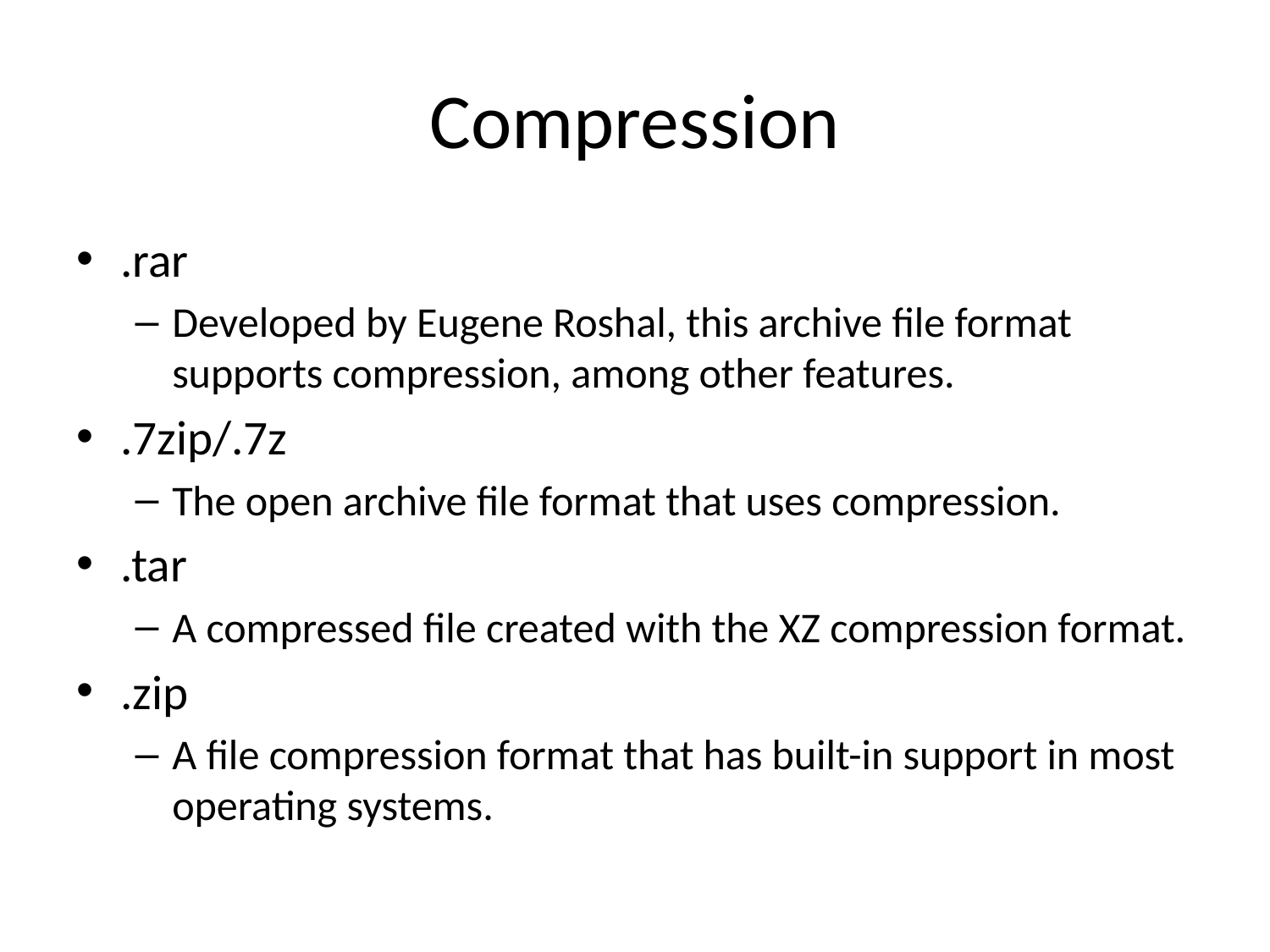

# Compression
.rar
Developed by Eugene Roshal, this archive file format supports compression, among other features.
.7zip/.7z
The open archive file format that uses compression.
.tar
A compressed file created with the XZ compression format.
.zip
A file compression format that has built-in support in most operating systems.